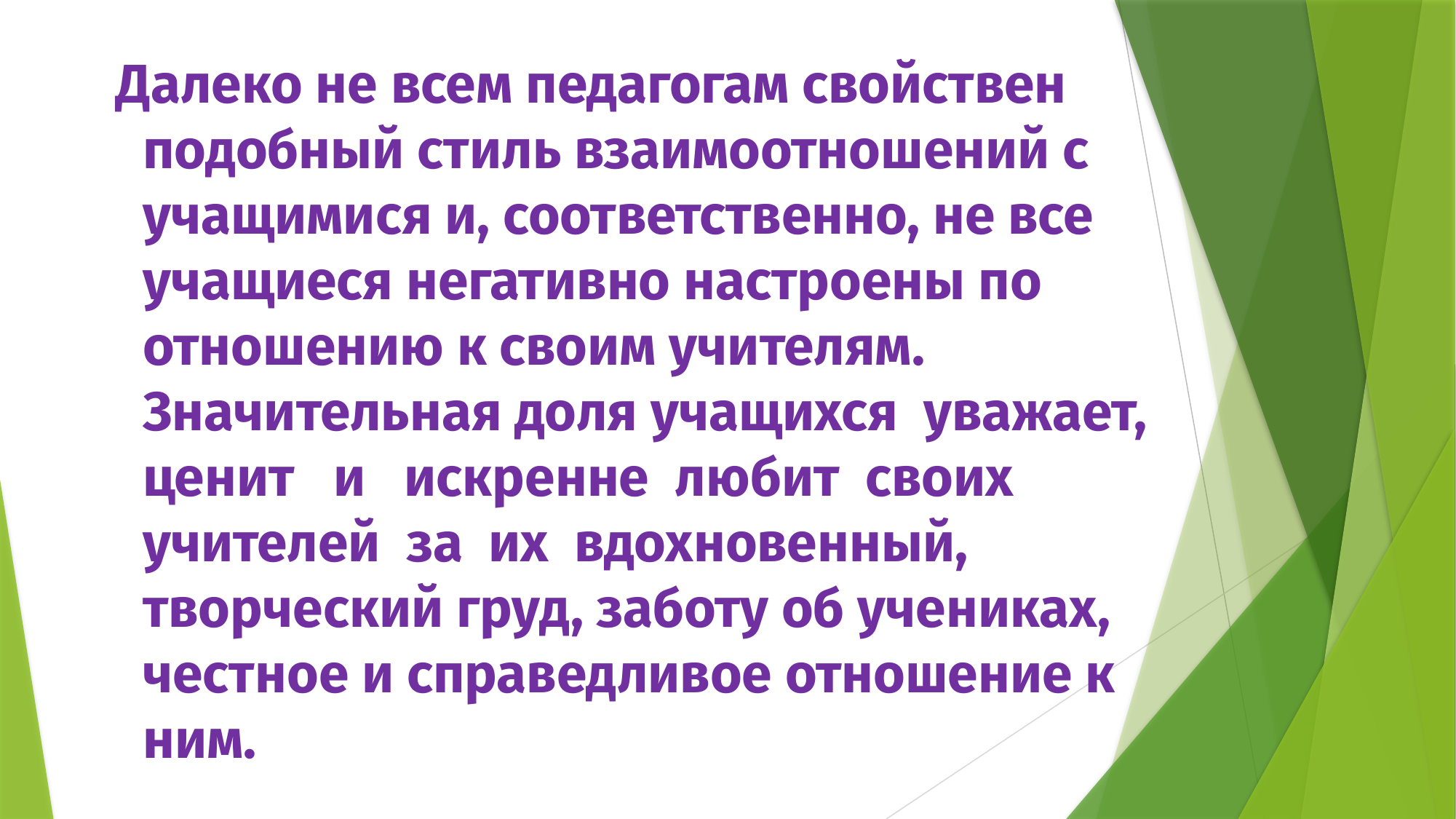

Далеко не всем педагогам свойствен подобный стиль взаимоотношений с учащимися и, соответственно, не все учащиеся негативно настроены по отношению к своим учителям. Значительная доля учащихся  уважает,   ценит   и   искренне  любит  своих  учителей  за  их  вдохновенный, творческий груд, заботу об учениках, честное и справедливое отношение к ним.